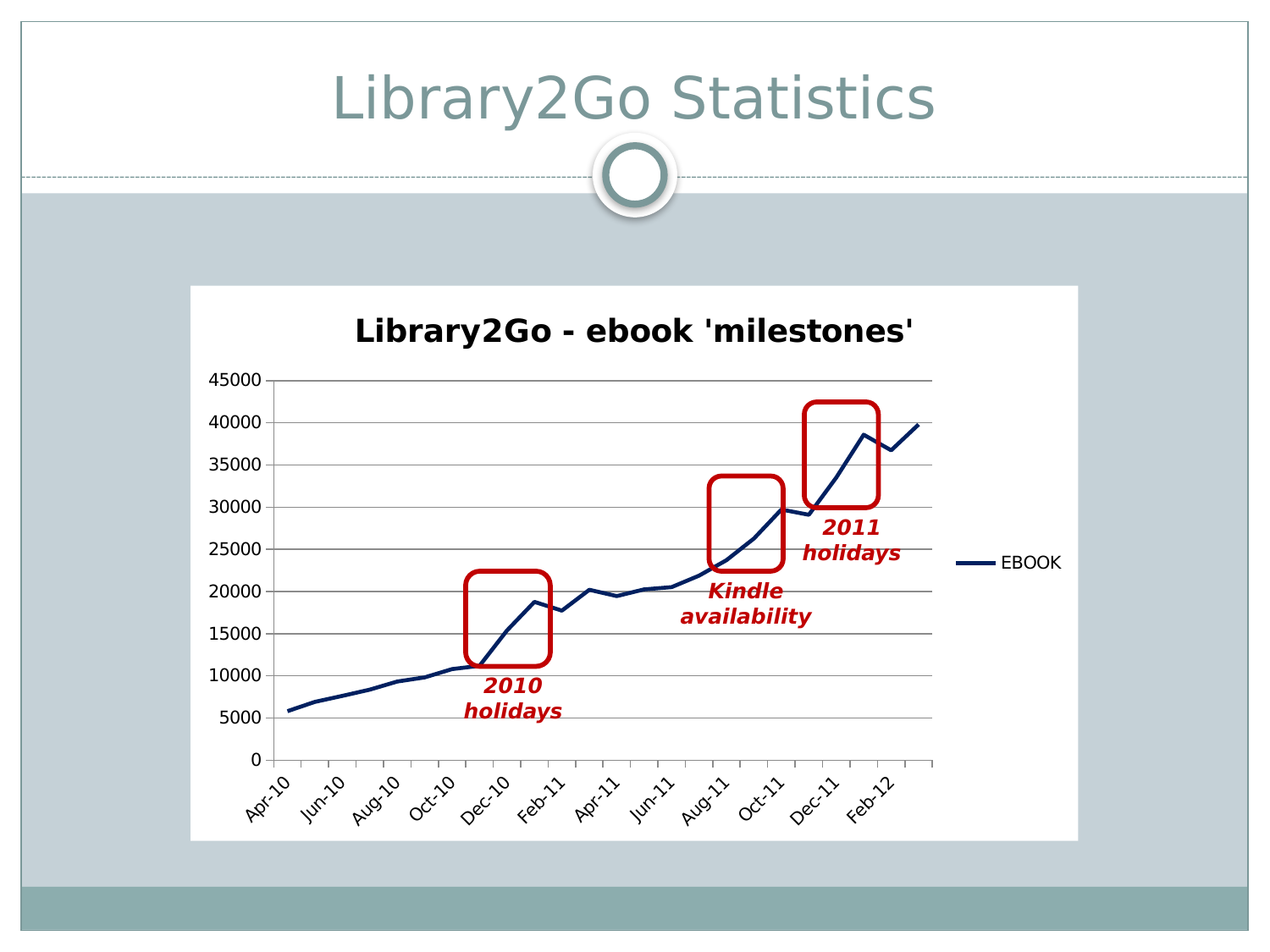

# Library2Go Statistics

### Chart: Library2Go - ebook 'milestones'

| Category | EBOOK |
|---|---|
| 40269 | 5811.0 |
| 40299 | 6912.0 |
| 40330 | 7627.0 |
| 40360 | 8367.0 |
| 40391 | 9325.0 |
| 40422 | 9814.0 |
| 40452 | 10799.0 |
| 40483 | 11189.0 |
| 40513 | 15380.0 |
| 40544 | 18763.0 |
| 40575 | 17730.0 |
| 40603 | 20197.0 |
| 40634 | 19451.0 |
| 40664 | 20247.0 |
| 40695 | 20514.0 |
| 40725 | 21876.0 |
| 40756 | 23717.0 |
| 40787 | 26284.0 |
| 40817 | 29715.0 |
| 40848 | 29094.0 |
| 40878 | 33499.0 |
| 40909 | 38580.0 |
| 40940 | 36737.0 |
| 40969 | 39796.0 |

2011 holidays

Kindle
availability
2010 holidays